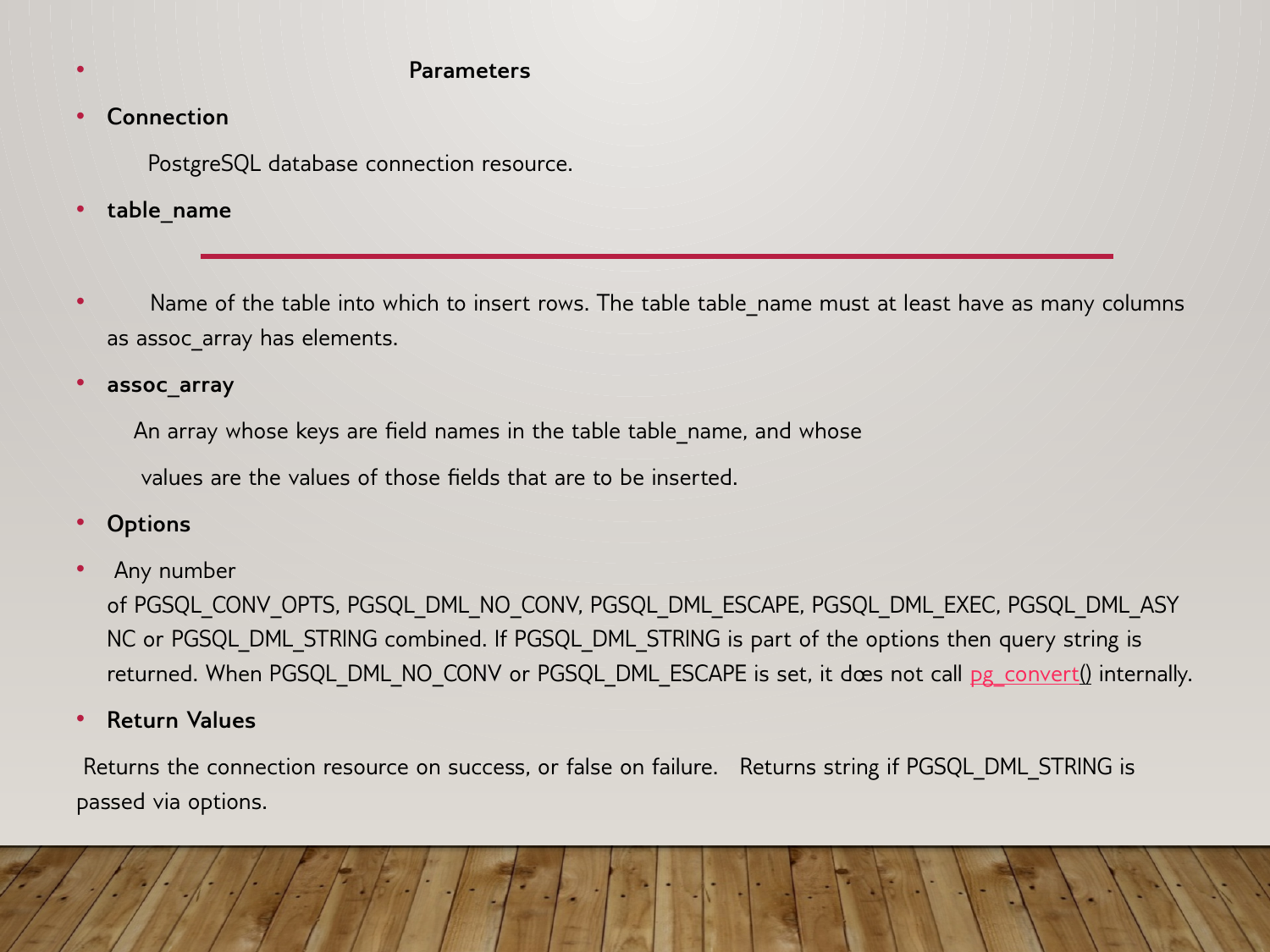

Parameters
Connection
          PostgreSQL database connection resource.
table_name

      Name of the table into which to insert rows. The table table_name must at least have as many columns as assoc_array has elements.
assoc_array
        An array whose keys are field names in the table table_name, and whose
         values are the values of those fields that are to be inserted.
Options
 Any number of PGSQL_CONV_OPTS, PGSQL_DML_NO_CONV, PGSQL_DML_ESCAPE, PGSQL_DML_EXEC, PGSQL_DML_ASYNC or PGSQL_DML_STRING combined. If PGSQL_DML_STRING is part of the options then query string is returned. When PGSQL_DML_NO_CONV or PGSQL_DML_ESCAPE is set, it does not call pg_convert() internally.
Return Values
 Returns the connection resource on success, or false on failure.   Returns string if PGSQL_DML_STRING is passed via options.